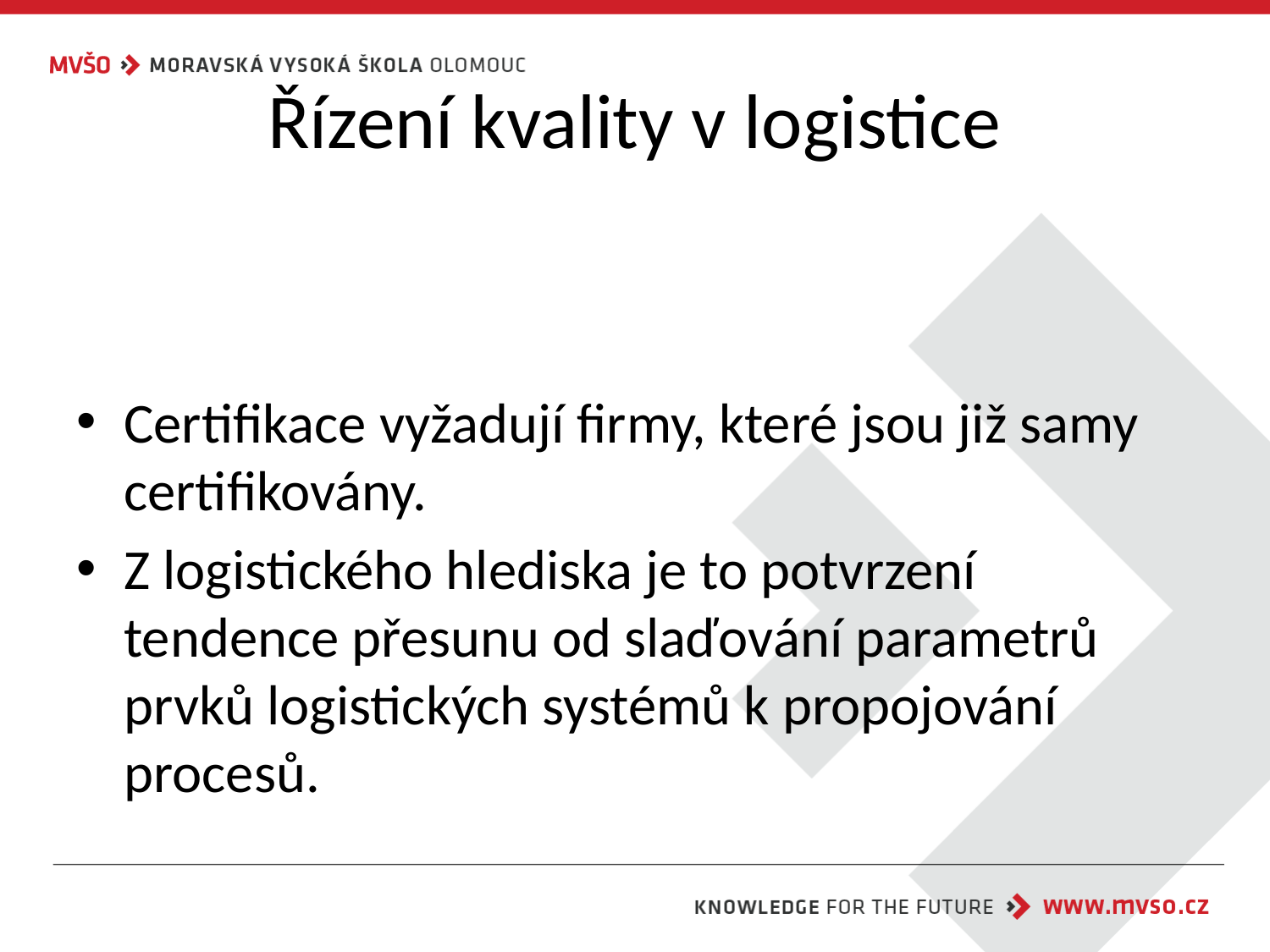

# Řízení kvality v logistice

Certifikace vyžadují firmy, které jsou již samy certifikovány.
Z logistického hlediska je to potvrzení tendence přesunu od slaďování parametrů prvků logistických systémů k propojování procesů.